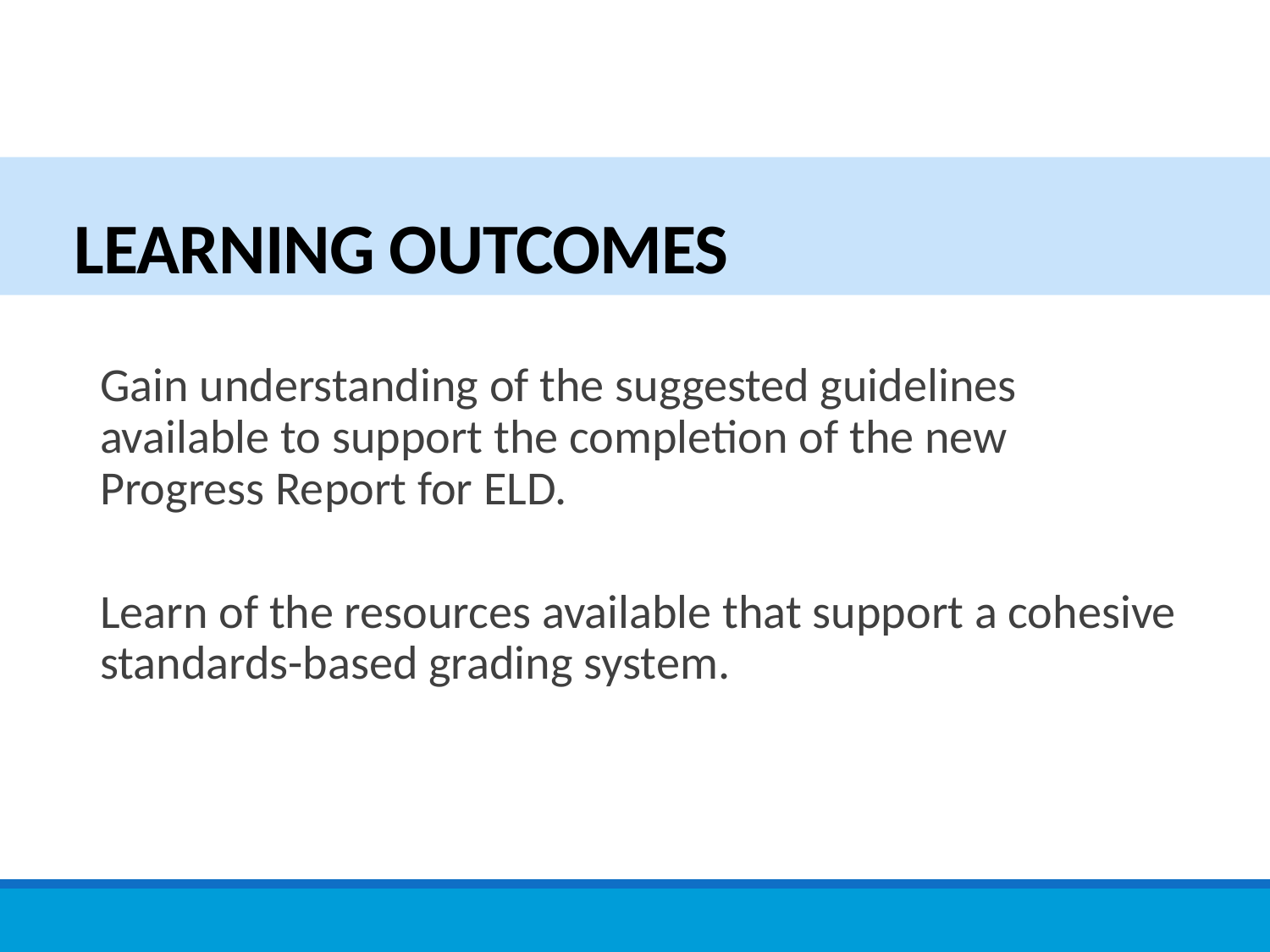

# LEARNING OUTCOMES
Gain understanding of the suggested guidelines available to support the completion of the new Progress Report for ELD.

Learn of the resources available that support a cohesive standards-based grading system.